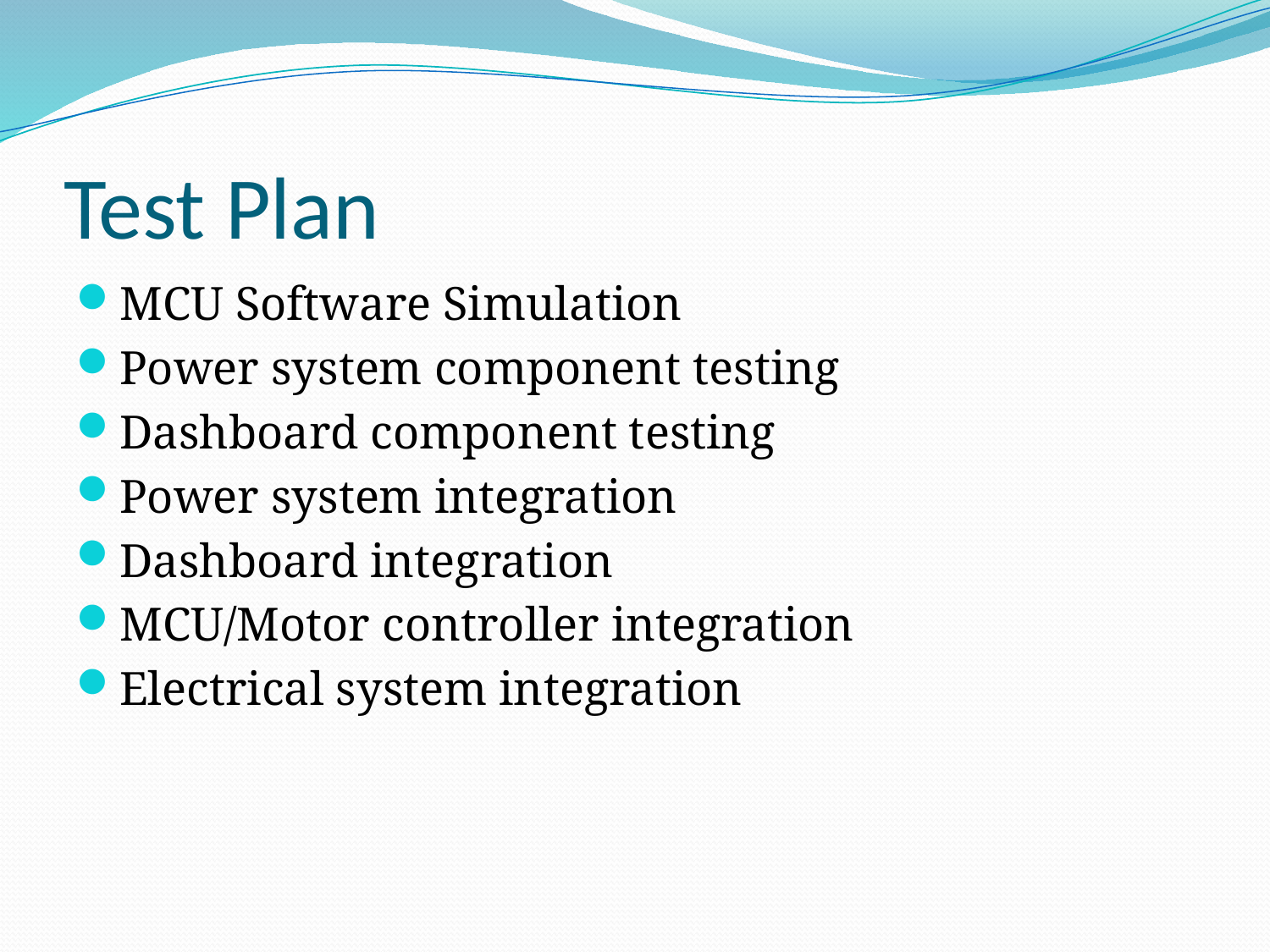

# Test Plan
MCU Software Simulation
Power system component testing
Dashboard component testing
Power system integration
Dashboard integration
MCU/Motor controller integration
Electrical system integration